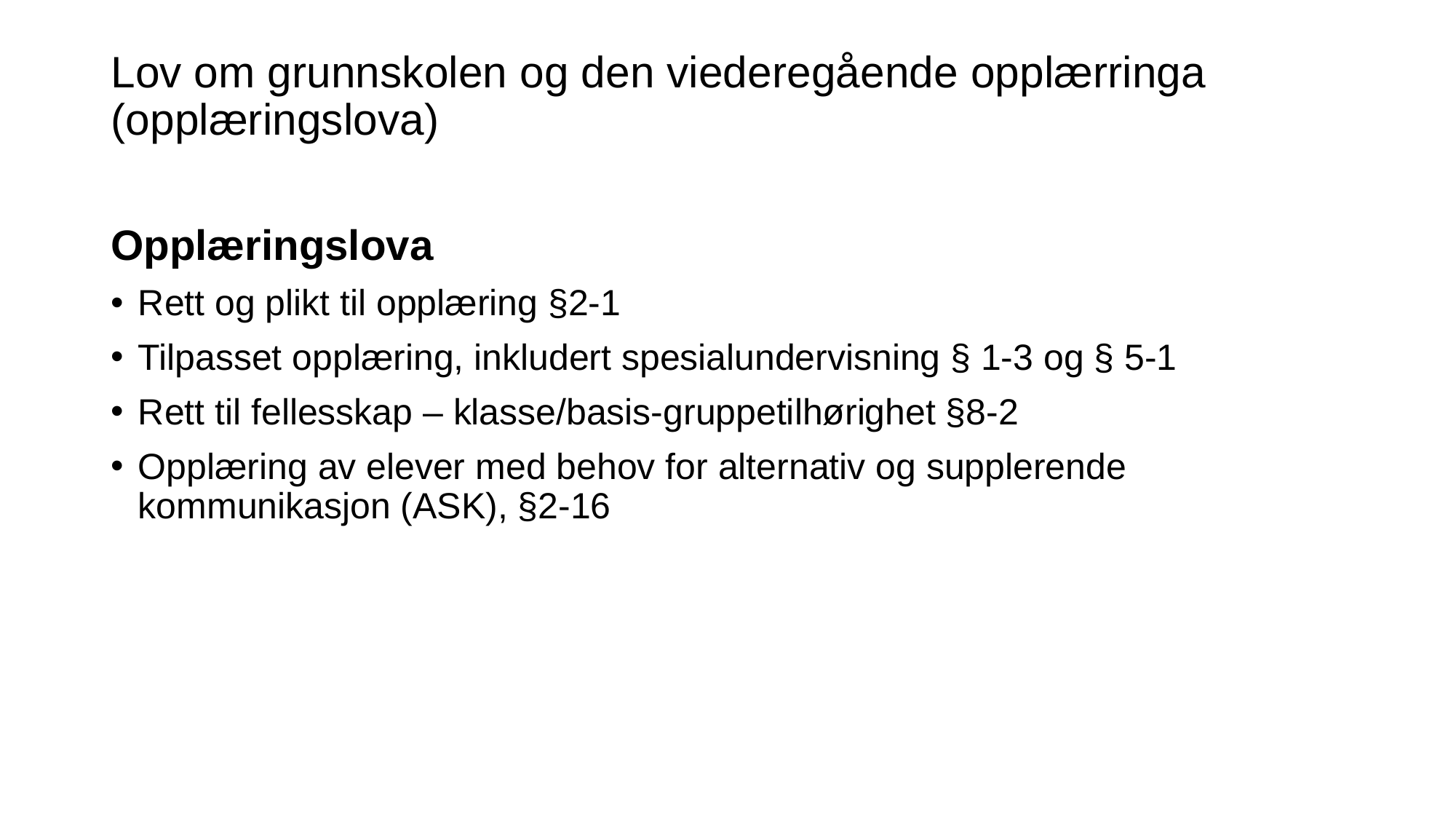

# Lov om grunnskolen og den viederegående opplærringa (opplæringslova)
Opplæringslova
Rett og plikt til opplæring §2-1
Tilpasset opplæring, inkludert spesialundervisning § 1-3 og § 5-1
Rett til fellesskap – klasse/basis-gruppetilhørighet §8-2
Opplæring av elever med behov for alternativ og supplerende kommunikasjon (ASK), §2-16